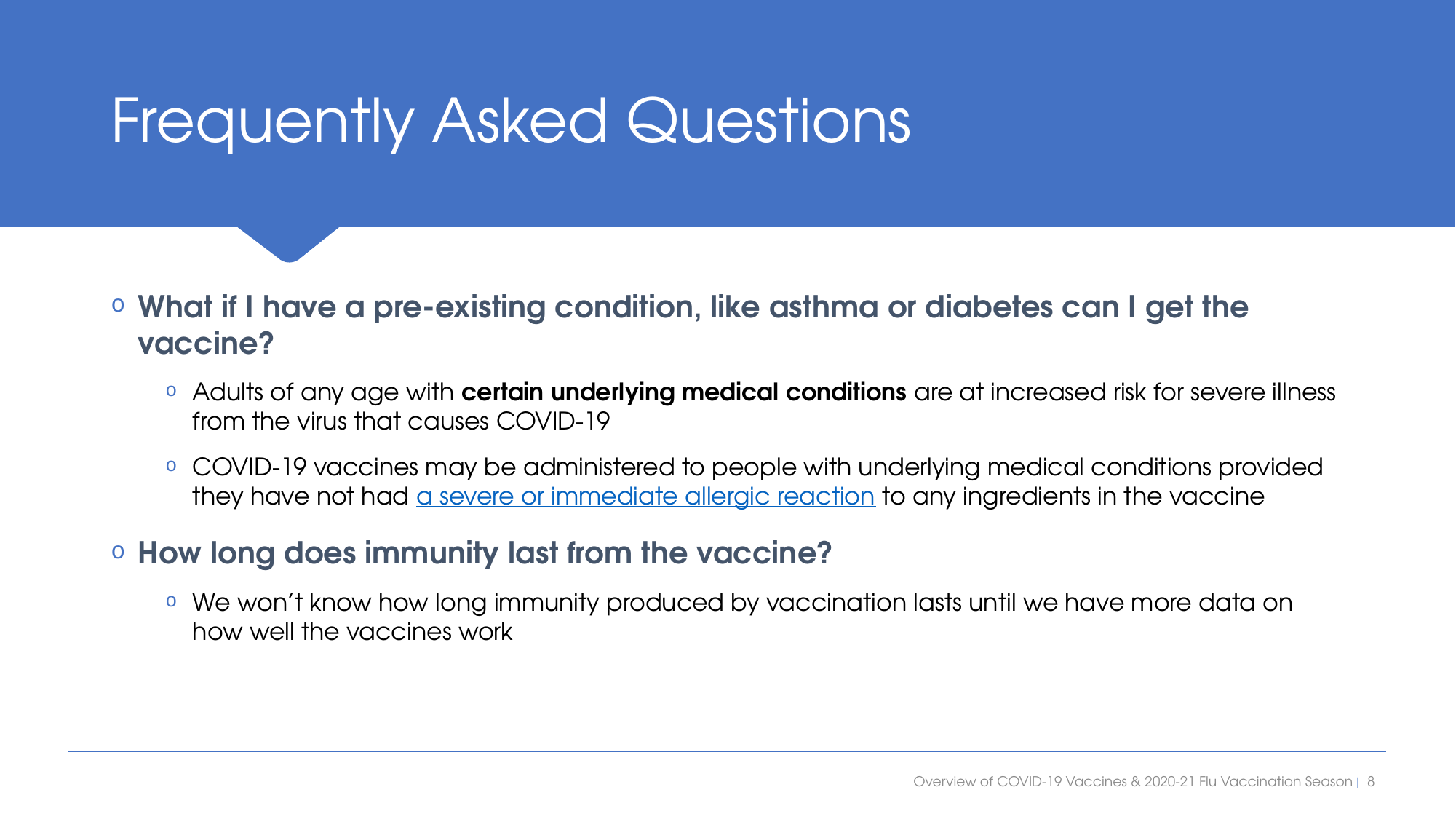

# Frequently Asked Questions
What if I have a pre-existing condition, like asthma or diabetes can I get the vaccine?
Adults of any age with certain underlying medical conditions are at increased risk for severe illness from the virus that causes COVID-19
COVID-19 vaccines may be administered to people with underlying medical conditions provided they have not had a severe or immediate allergic reaction to any ingredients in the vaccine
How long does immunity last from the vaccine?
We won’t know how long immunity produced by vaccination lasts until we have more data on how well the vaccines work
Overview of COVID-19 Vaccines & 2020-21 Flu Vaccination Season |  8